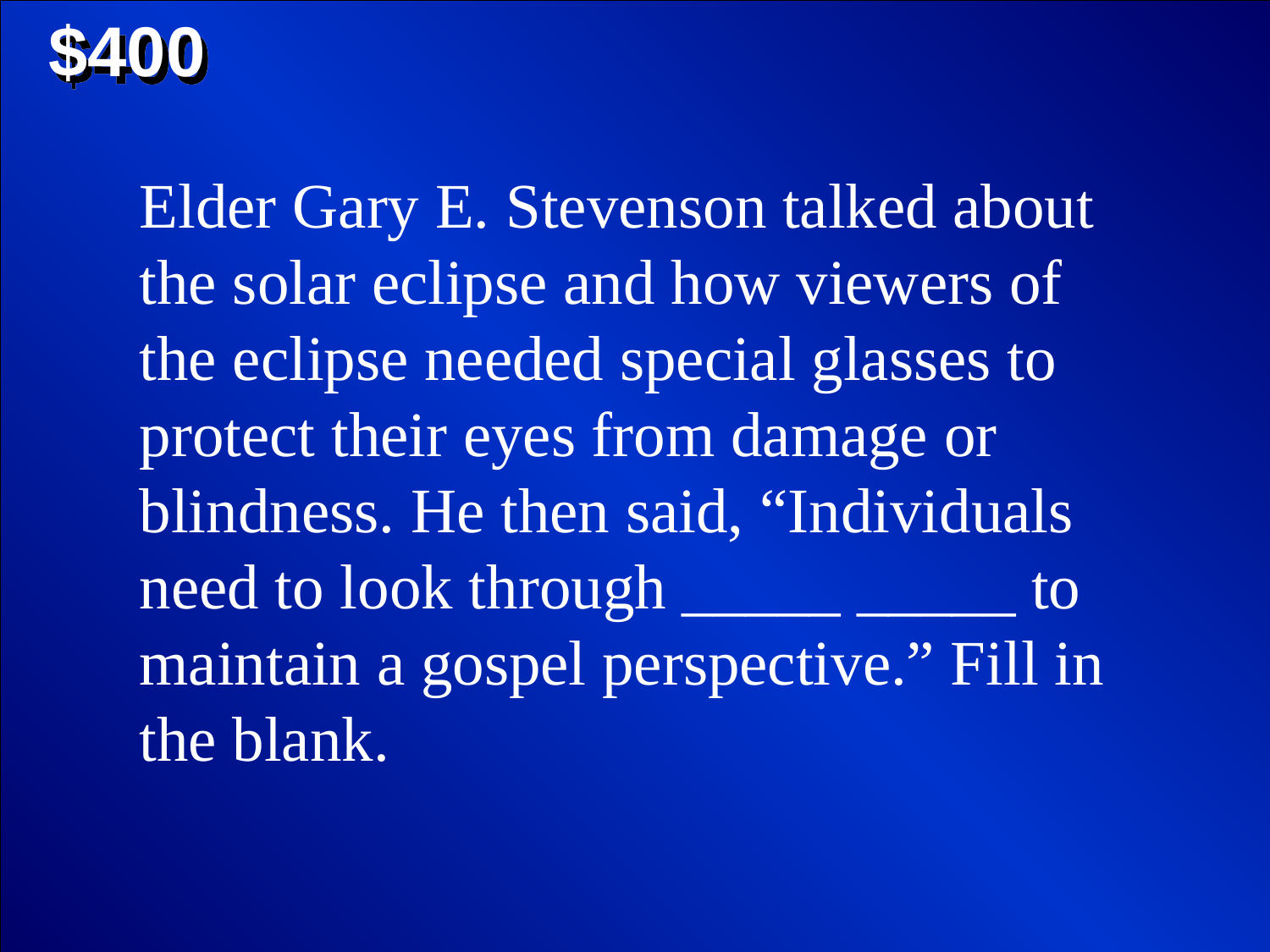

$400

Elder Gary E. Stevenson talked about the solar eclipse and how viewers of the eclipse needed special glasses to protect their eyes from damage or blindness. He then said, “Individuals need to look through _____ _____ to maintain a gospel perspective.” Fill in the blank.